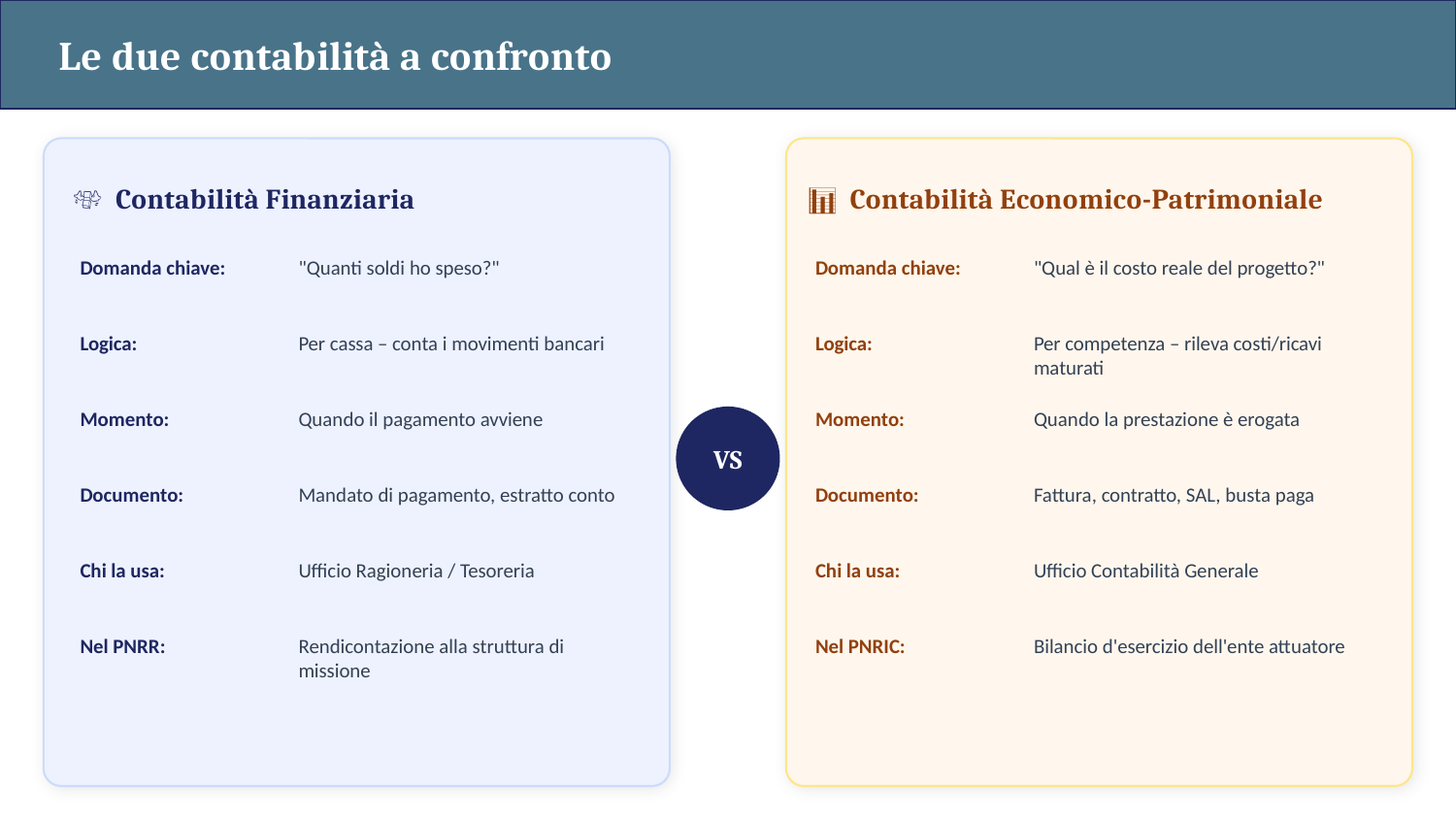

Le due contabilità a confronto

💸  Contabilità Finanziaria
📊  Contabilità Economico-Patrimoniale
Domanda chiave:
"Quanti soldi ho speso?"
Domanda chiave:
"Qual è il costo reale del progetto?"
Logica:
Per cassa – conta i movimenti bancari
Logica:
Per competenza – rileva costi/ricavi maturati
Momento:
Quando il pagamento avviene
Momento:
Quando la prestazione è erogata

VS
Documento:
Mandato di pagamento, estratto conto
Documento:
Fattura, contratto, SAL, busta paga
Chi la usa:
Ufficio Ragioneria / Tesoreria
Chi la usa:
Ufficio Contabilità Generale
Nel PNRR:
Rendicontazione alla struttura di missione
Nel PNRIC:
Bilancio d'esercizio dell'ente attuatore